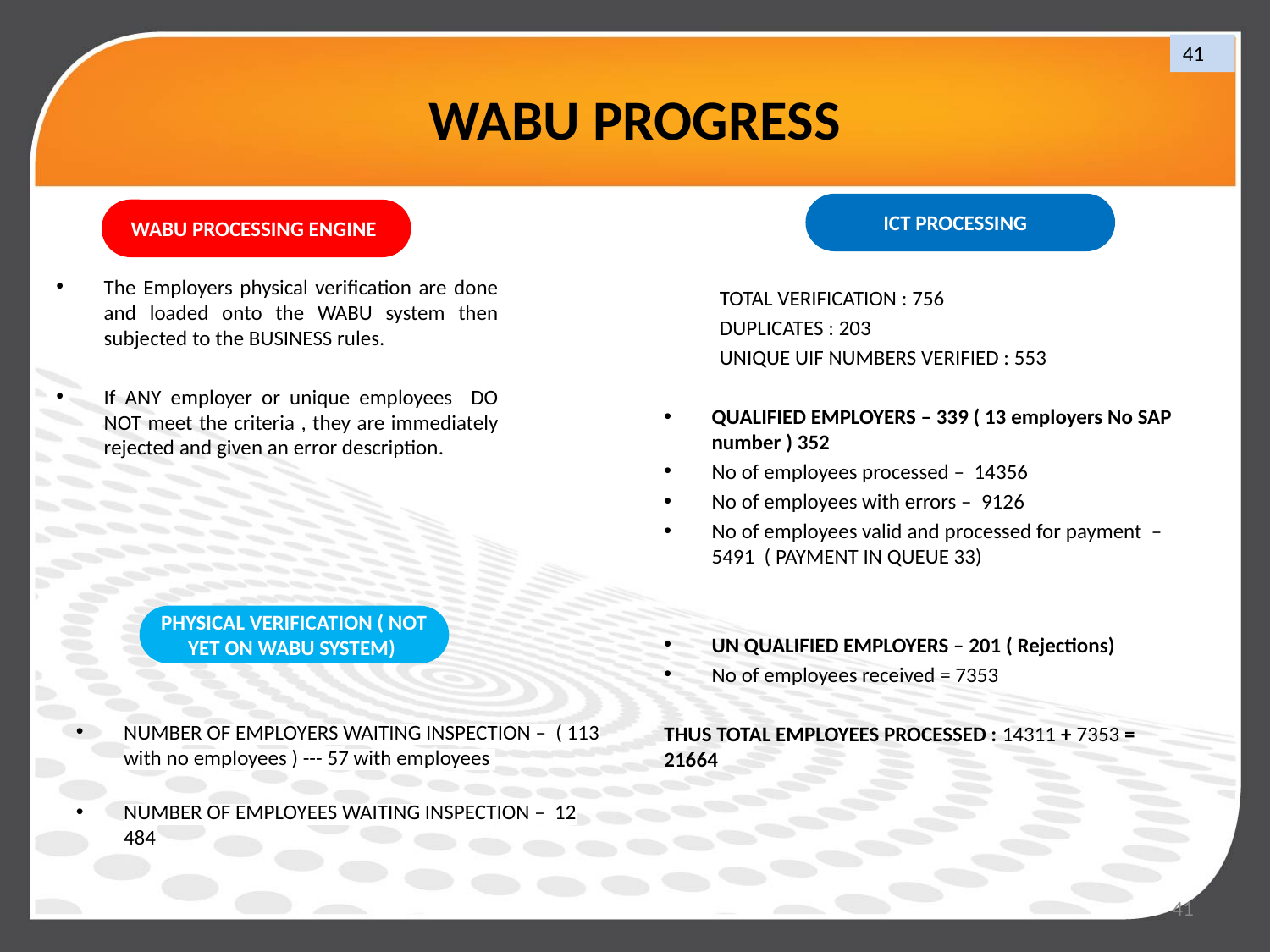

41
# WABU PROGRESS
ICT PROCESSING
WABU PROCESSING ENGINE
The Employers physical verification are done and loaded onto the WABU system then subjected to the BUSINESS rules.

If ANY employer or unique employees  DO NOT meet the criteria , they are immediately rejected and given an error description.

TOTAL VERIFICATION : 756
DUPLICATES : 203
UNIQUE UIF NUMBERS VERIFIED : 553

QUALIFIED EMPLOYERS – 339 ( 13 employers No SAP number ) 352
No of employees processed –  14356
No of employees with errors –  9126
No of employees valid and processed for payment  –  5491  ( PAYMENT IN QUEUE 33)

UN QUALIFIED EMPLOYERS – 201 ( Rejections)
No of employees received = 7353

THUS TOTAL EMPLOYEES PROCESSED : 14311 + 7353 = 21664

PHYSICAL VERIFICATION ( NOT YET ON WABU SYSTEM)

NUMBER OF EMPLOYERS WAITING INSPECTION –  ( 113 with no employees ) --- 57 with employees

NUMBER OF EMPLOYEES WAITING INSPECTION –  12 484
41